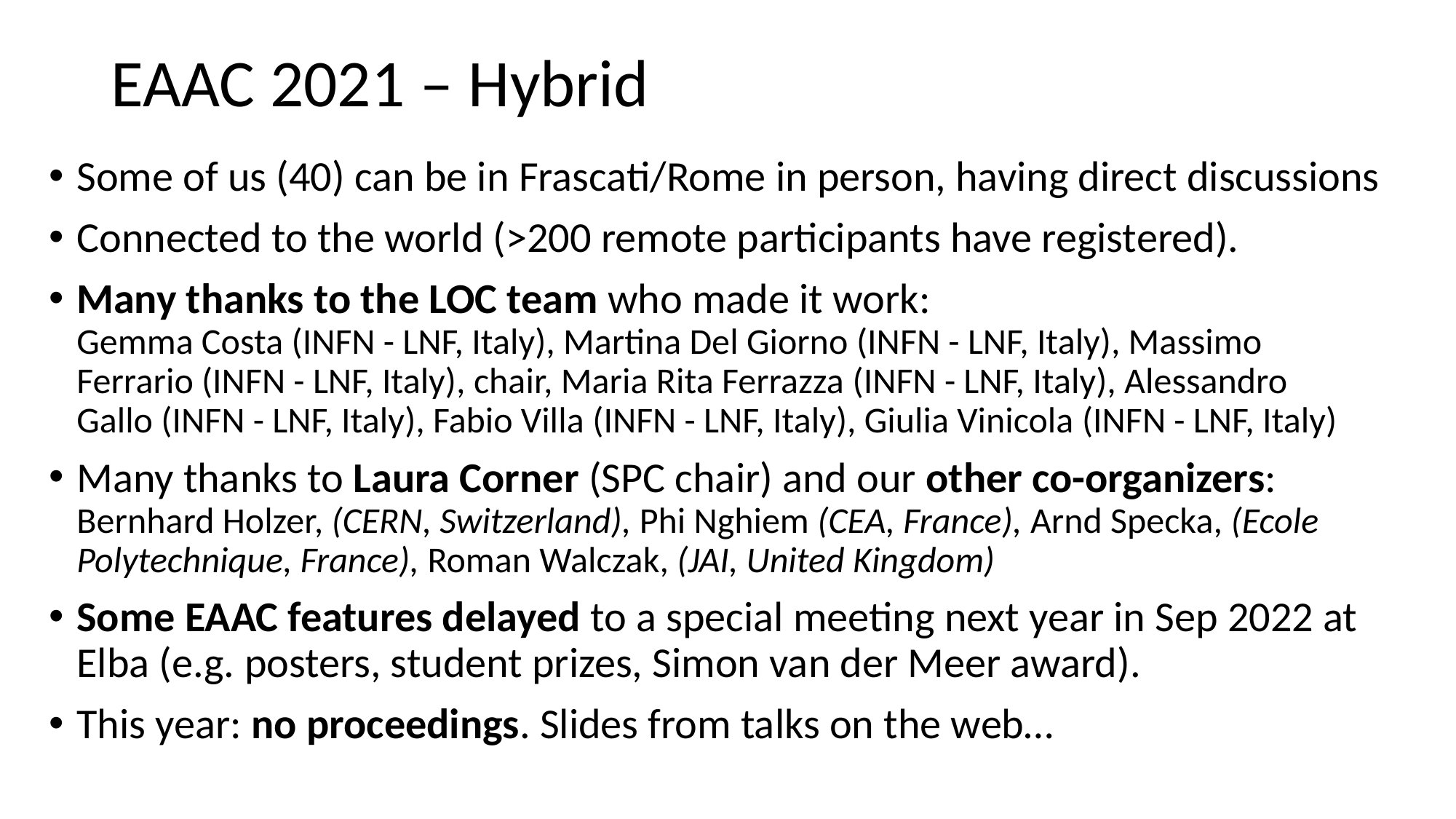

# EAAC 2021 – Hybrid
Some of us (40) can be in Frascati/Rome in person, having direct discussions
Connected to the world (>200 remote participants have registered).
Many thanks to the LOC team who made it work:
Gemma Costa (INFN - LNF, Italy), Martina Del Giorno (INFN - LNF, Italy), Massimo Ferrario (INFN - LNF, Italy), chair, Maria Rita Ferrazza (INFN - LNF, Italy), Alessandro Gallo (INFN - LNF, Italy), Fabio Villa (INFN - LNF, Italy), Giulia Vinicola (INFN - LNF, Italy)
Many thanks to Laura Corner (SPC chair) and our other co-organizers:
Bernhard Holzer, (CERN, Switzerland), Phi Nghiem (CEA, France), Arnd Specka, (Ecole Polytechnique, France), Roman Walczak, (JAI, United Kingdom)
Some EAAC features delayed to a special meeting next year in Sep 2022 at Elba (e.g. posters, student prizes, Simon van der Meer award).
This year: no proceedings. Slides from talks on the web…